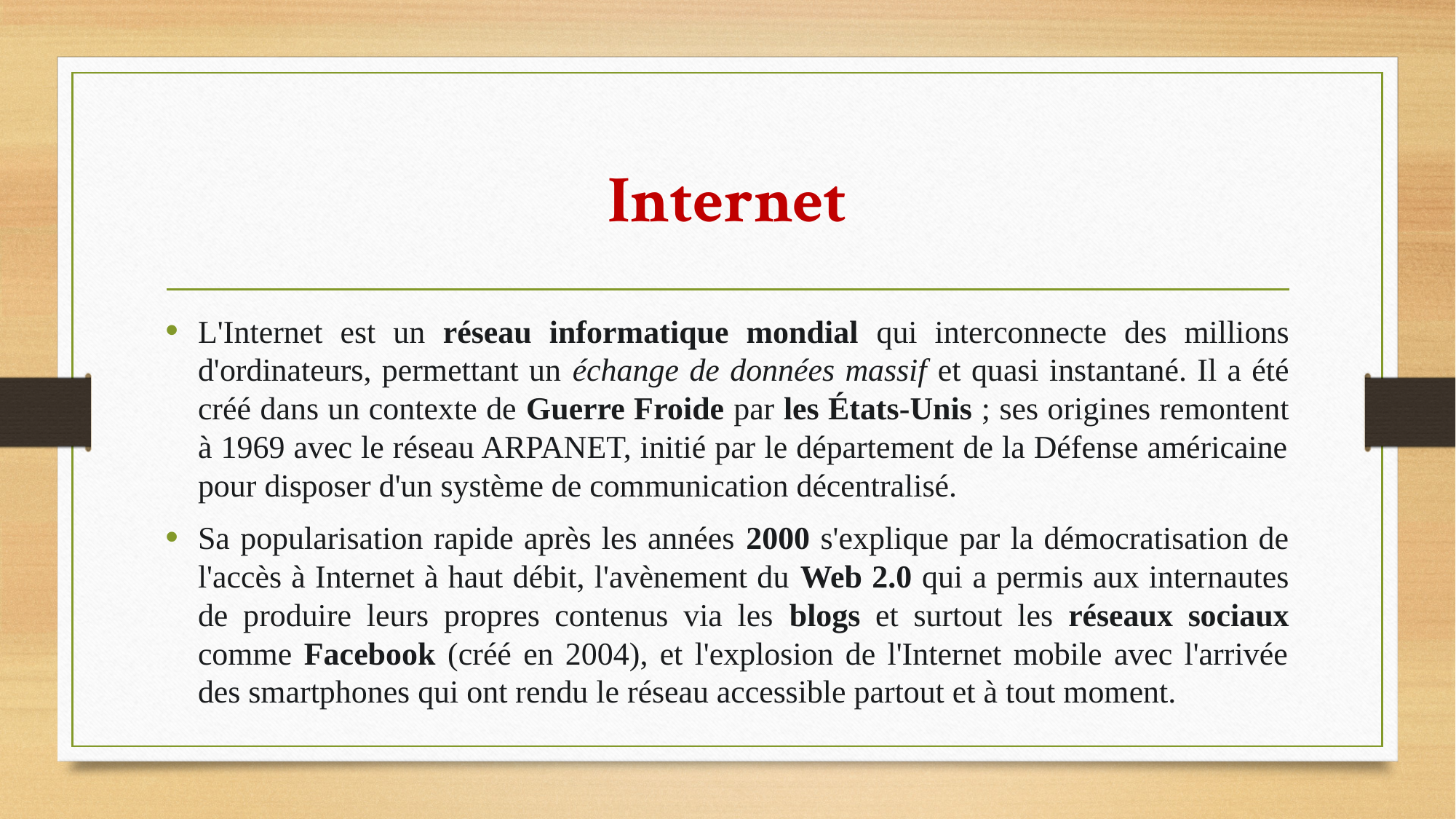

# Internet
L'Internet est un réseau informatique mondial qui interconnecte des millions d'ordinateurs, permettant un échange de données massif et quasi instantané. Il a été créé dans un contexte de Guerre Froide par les États-Unis ; ses origines remontent à 1969 avec le réseau ARPANET, initié par le département de la Défense américaine pour disposer d'un système de communication décentralisé.
Sa popularisation rapide après les années 2000 s'explique par la démocratisation de l'accès à Internet à haut débit, l'avènement du Web 2.0 qui a permis aux internautes de produire leurs propres contenus via les blogs et surtout les réseaux sociaux comme Facebook (créé en 2004), et l'explosion de l'Internet mobile avec l'arrivée des smartphones qui ont rendu le réseau accessible partout et à tout moment.